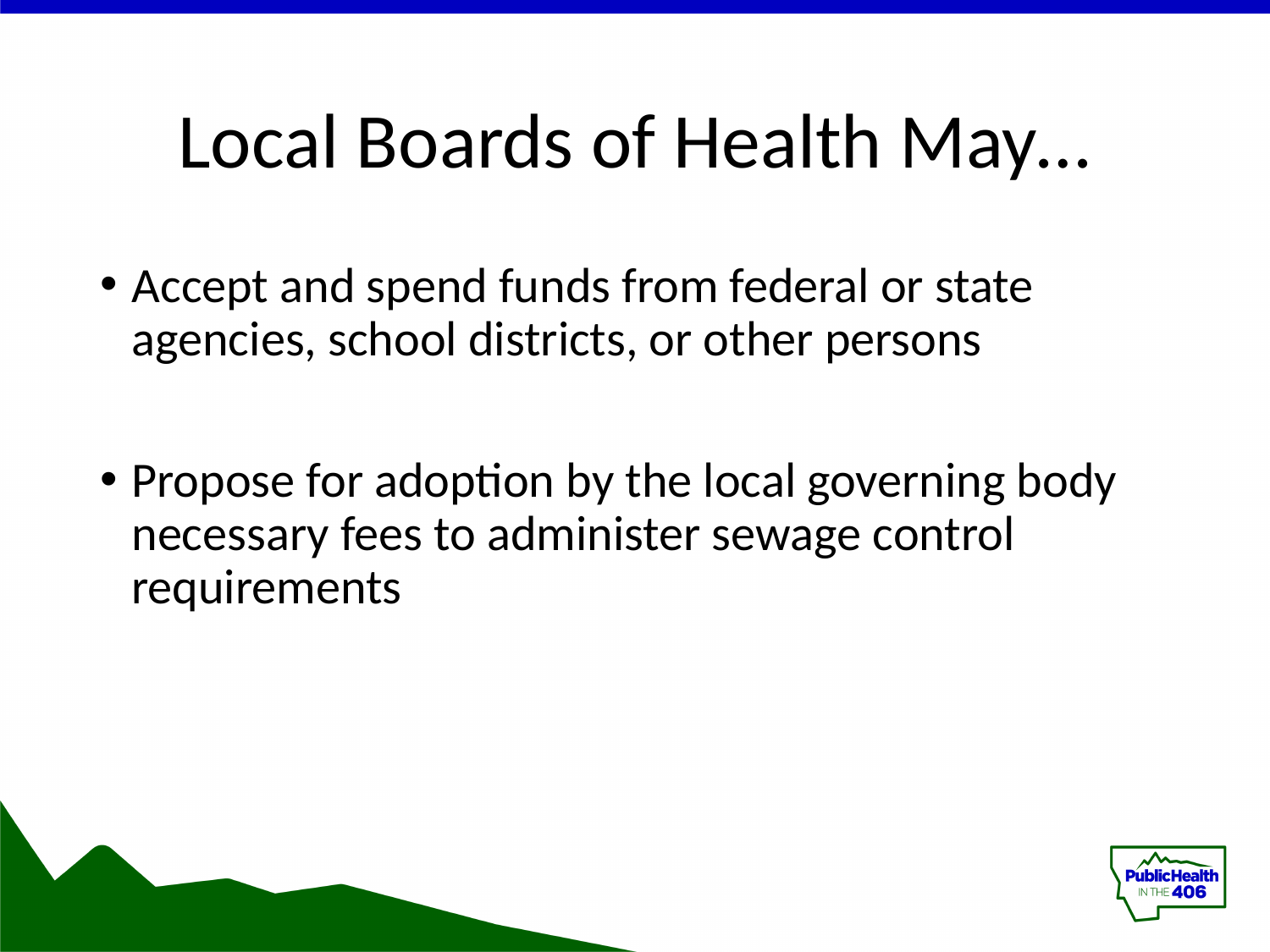

# Local Boards of Health May…
Accept and spend funds from federal or state agencies, school districts, or other persons

Propose for adoption by the local governing body necessary fees to administer sewage control requirements